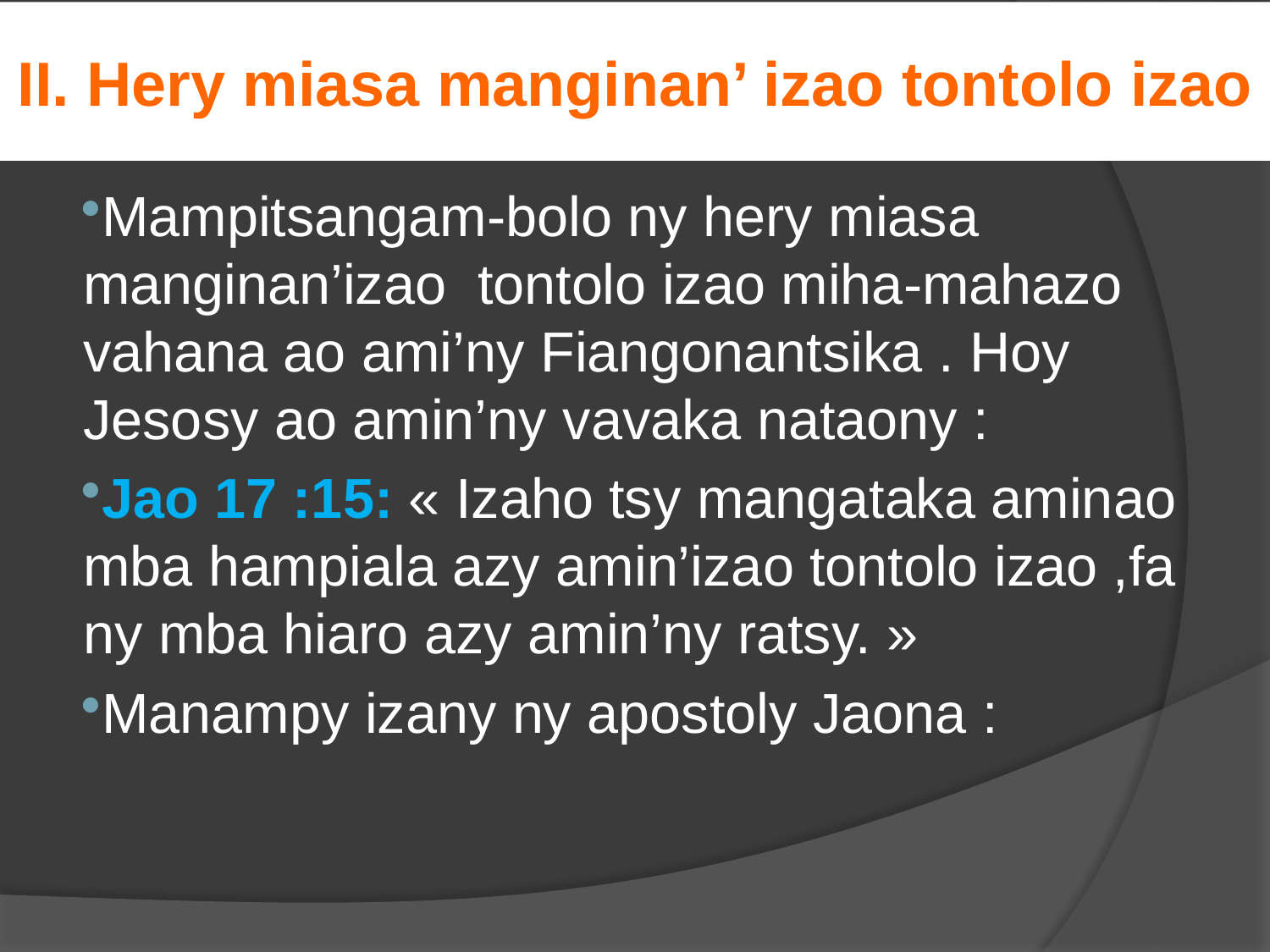

# II. Hery miasa manginan’ izao tontolo izao
Mampitsangam-bolo ny hery miasa manginan’izao  tontolo izao miha-mahazo vahana ao ami’ny Fiangonantsika . Hoy Jesosy ao amin’ny vavaka nataony :
Jao 17 :15: « Izaho tsy mangataka aminao mba hampiala azy amin’izao tontolo izao ,fa ny mba hiaro azy amin’ny ratsy. »
Manampy izany ny apostoly Jaona :